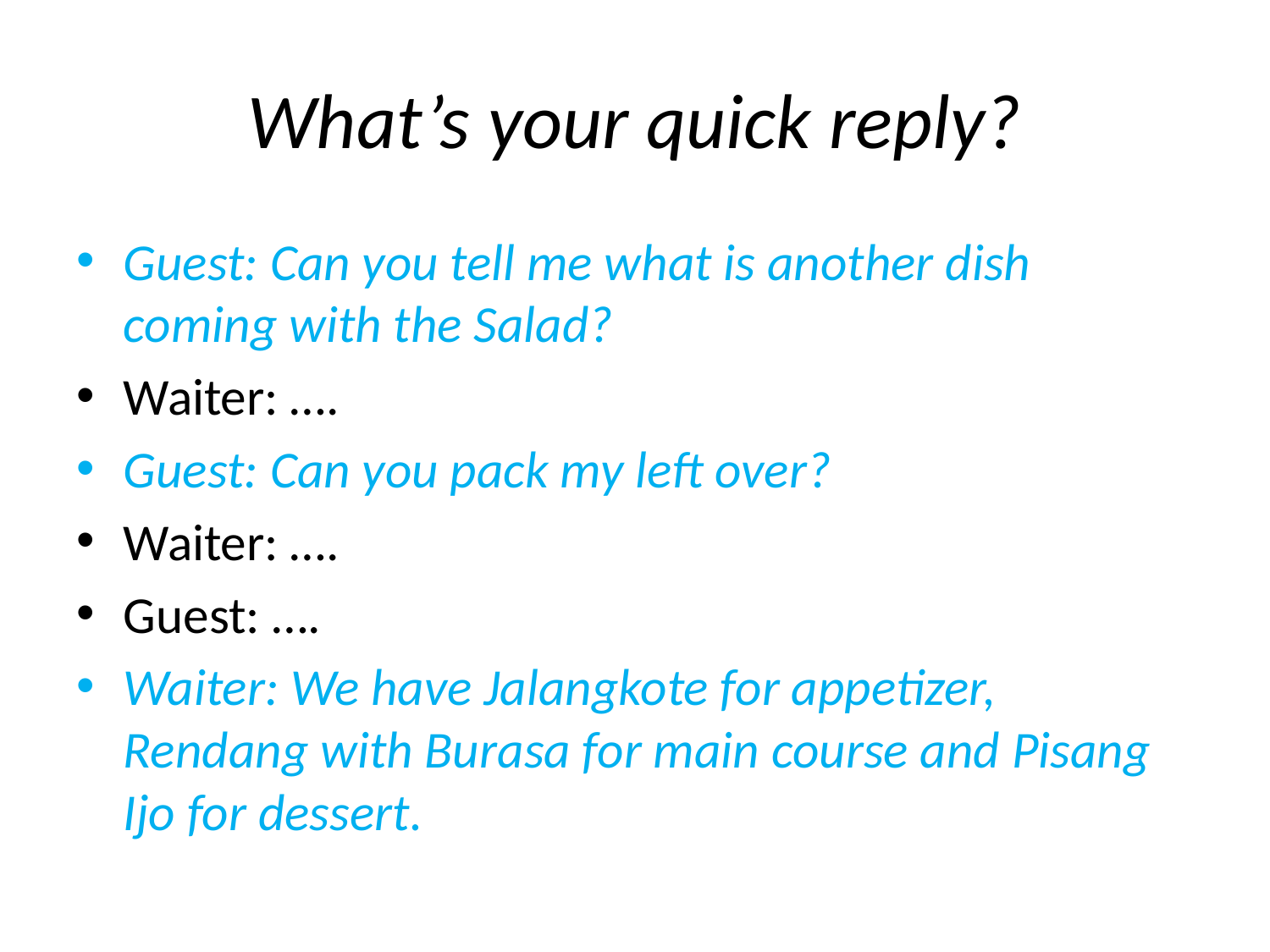

# What’s your quick reply?
Guest: Can you tell me what is another dish coming with the Salad?
Waiter: ….
Guest: Can you pack my left over?
Waiter: ….
Guest: ….
Waiter: We have Jalangkote for appetizer, Rendang with Burasa for main course and Pisang Ijo for dessert.